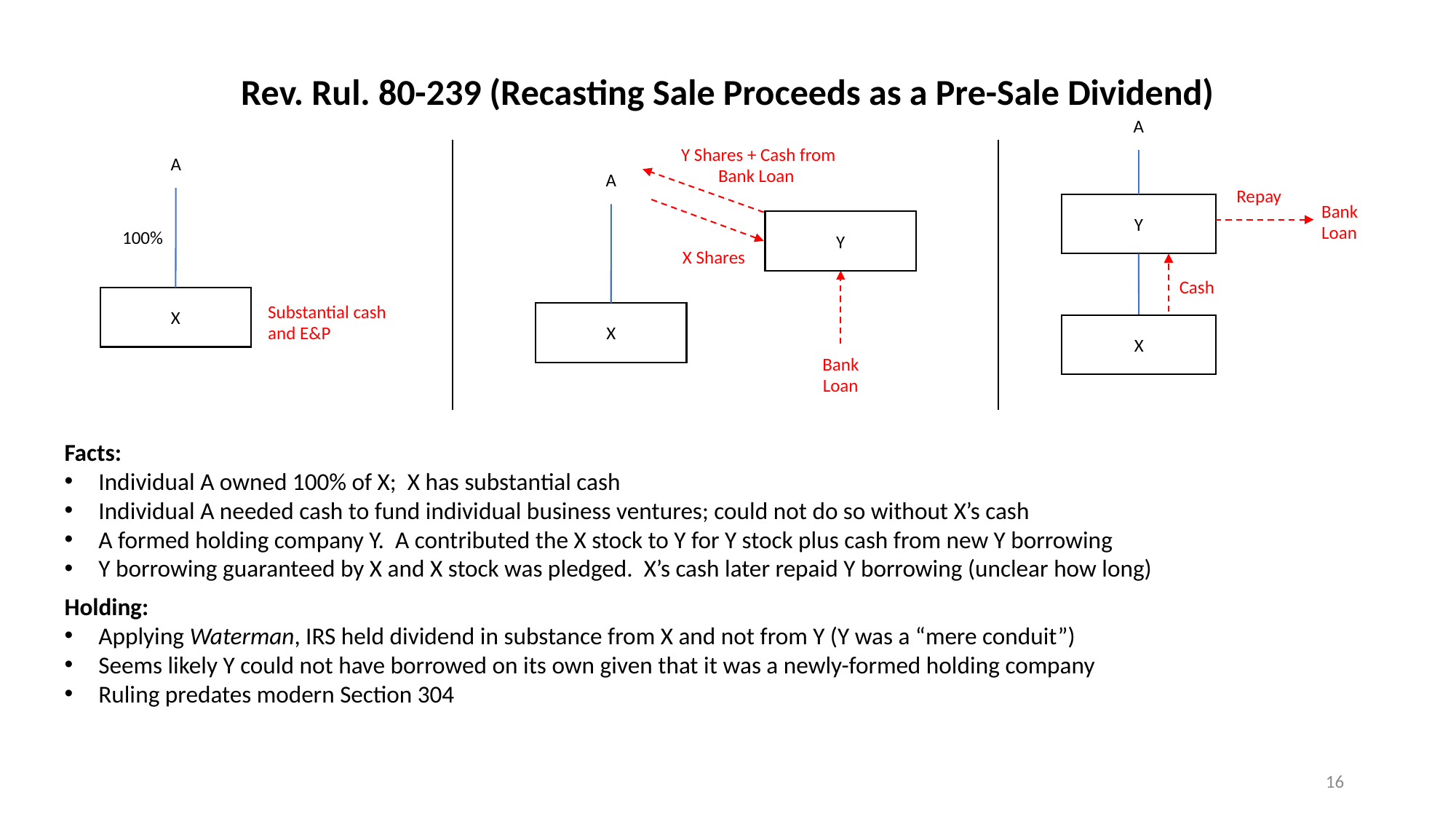

Rev. Rul. 80-239 (Recasting Sale Proceeds as a Pre-Sale Dividend)
A
Repay
Y
Cash
X
Bank
Loan
Y Shares + Cash from Bank Loan
A
Y
X Shares
X
Bank Loan
A
100%
X
Substantial cash and E&P
Facts:
Individual A owned 100% of X;  X has substantial cash
Individual A needed cash to fund individual business ventures; could not do so without X’s cash
A formed holding company Y.  A contributed the X stock to Y for Y stock plus cash from new Y borrowing
Y borrowing guaranteed by X and X stock was pledged.  X’s cash later repaid Y borrowing (unclear how long)
Holding:
Applying Waterman, IRS held dividend in substance from X and not from Y (Y was a “mere conduit”)
Seems likely Y could not have borrowed on its own given that it was a newly-formed holding company
Ruling predates modern Section 304
16